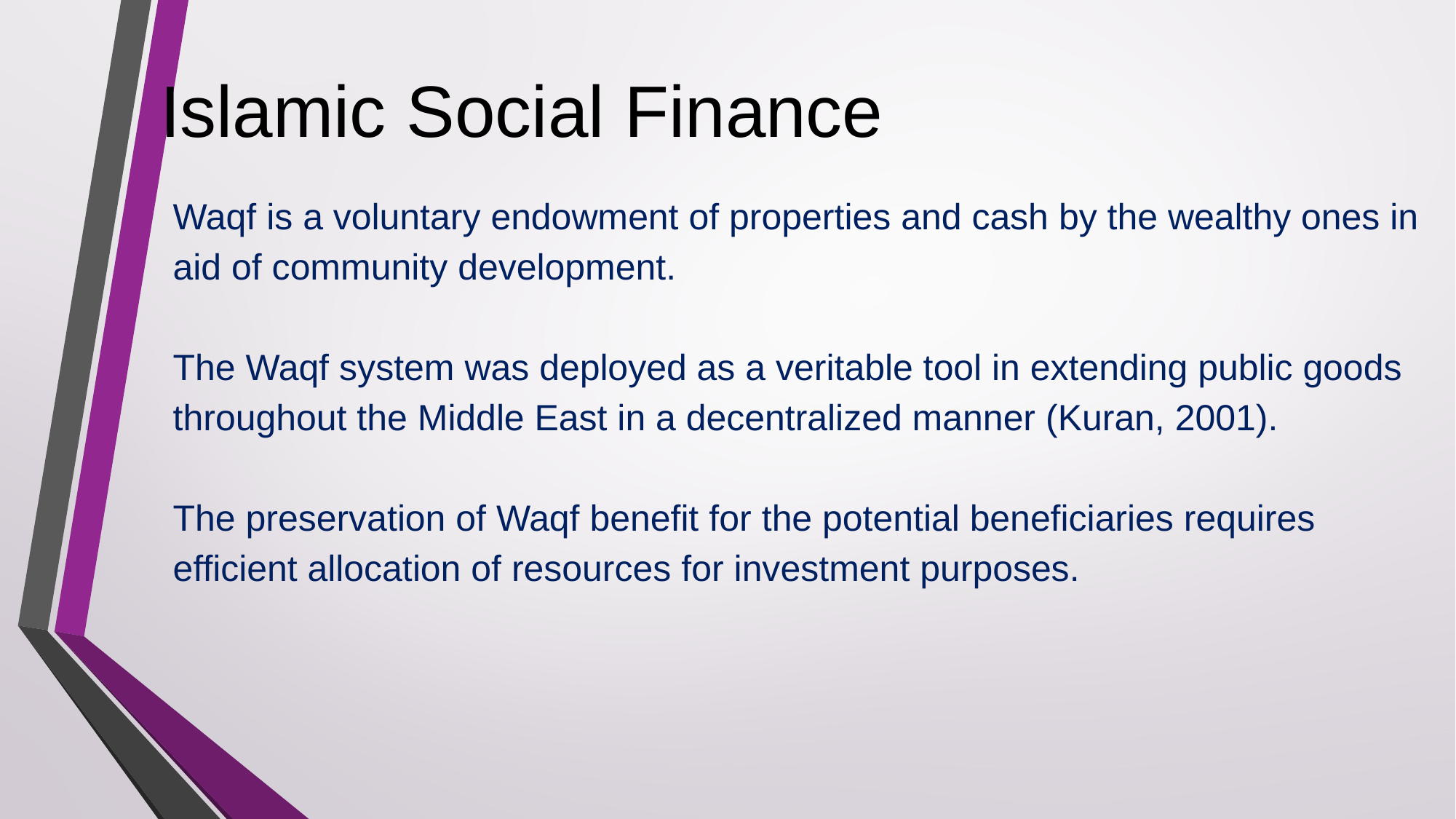

Islamic Social Finance
Waqf is a voluntary endowment of properties and cash by the wealthy ones in aid of community development.
The Waqf system was deployed as a veritable tool in extending public goods throughout the Middle East in a decentralized manner (Kuran, 2001).
The preservation of Waqf benefit for the potential beneficiaries requires efficient allocation of resources for investment purposes.